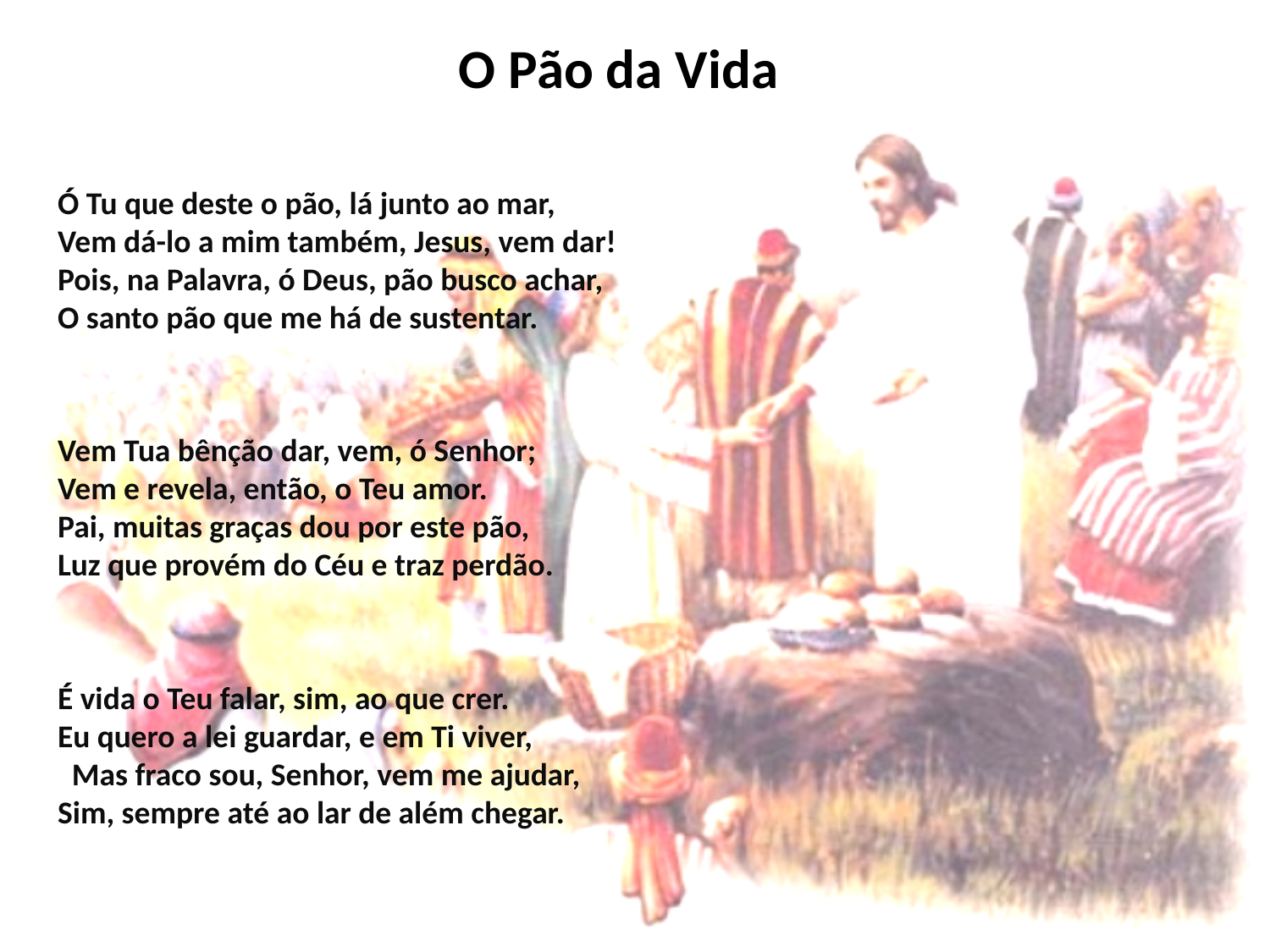

# O Pão da Vida
Ó Tu que deste o pão, lá junto ao mar,
Vem dá-lo a mim também, Jesus, vem dar!  Pois, na Palavra, ó Deus, pão busco achar,
O santo pão que me há de sustentar.

Vem Tua bênção dar, vem, ó Senhor;
Vem e revela, então, o Teu amor.               Pai, muitas graças dou por este pão,
Luz que provém do Céu e traz perdão.

É vida o Teu falar, sim, ao que crer.
Eu quero a lei guardar, e em Ti viver,                Mas fraco sou, Senhor, vem me ajudar,
Sim, sempre até ao lar de além chegar.